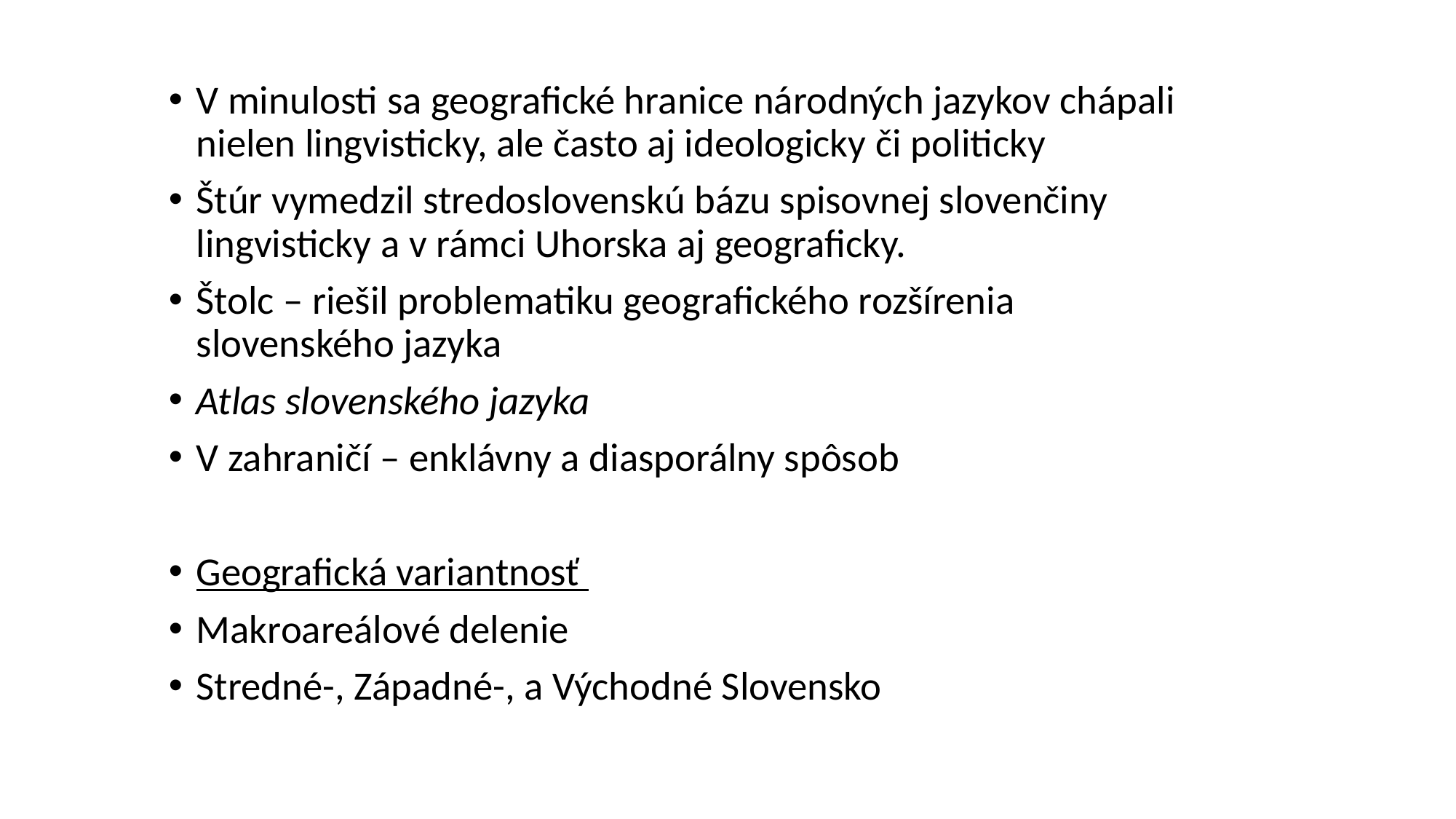

V minulosti sa geografické hranice národných jazykov chápali nielen lingvisticky, ale často aj ideologicky či politicky
Štúr vymedzil stredoslovenskú bázu spisovnej slovenčiny lingvisticky a v rámci Uhorska aj geograficky.
Štolc – riešil problematiku geografického rozšírenia slovenského jazyka
Atlas slovenského jazyka
V zahraničí – enklávny a diasporálny spôsob

Geografická variantnosť
Makroareálové delenie
Stredné-, Západné-, a Východné Slovensko